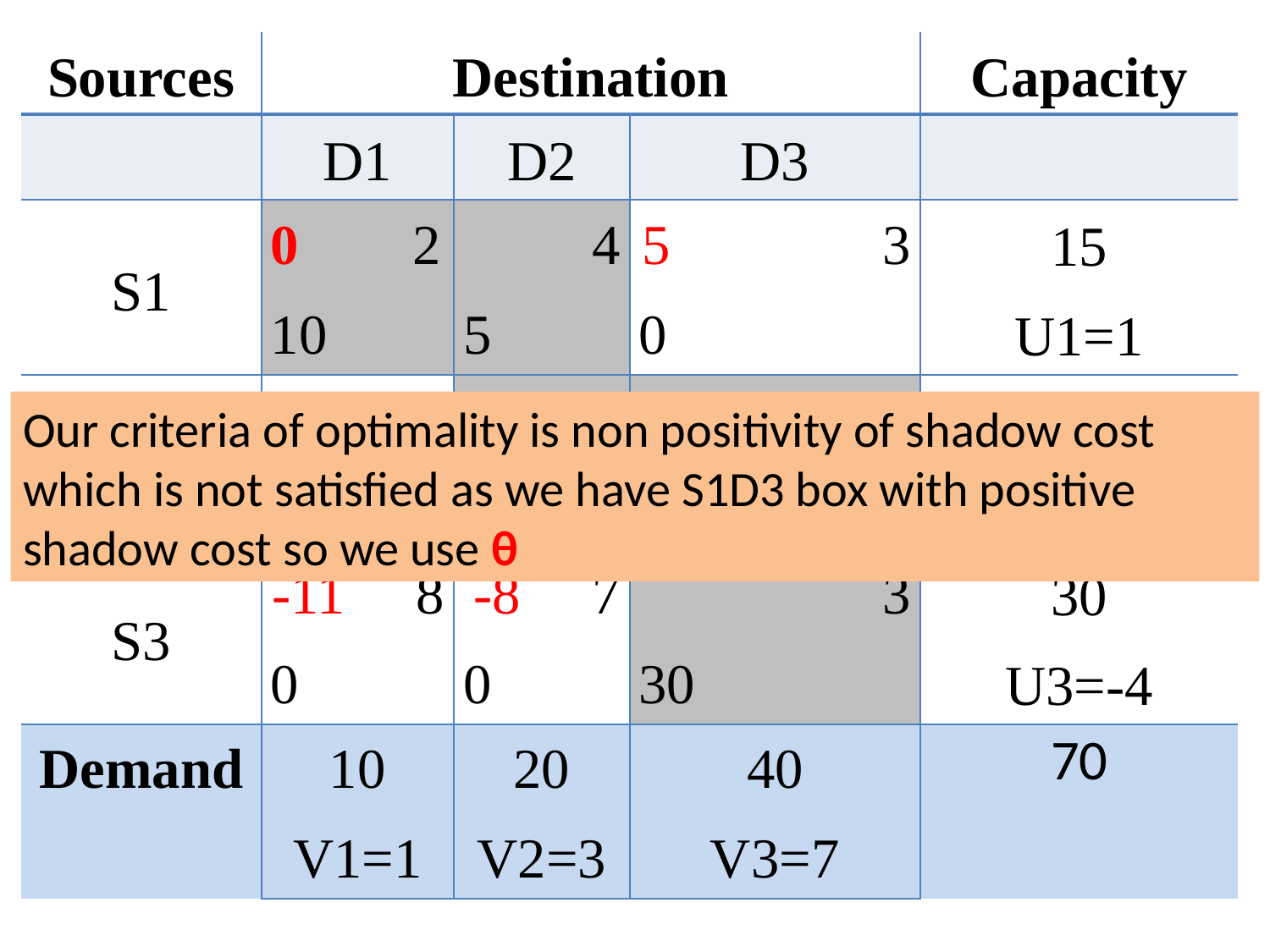

| Sources | Destination |  |  | Capacity |
| --- | --- | --- | --- | --- |
|  | D1 | D2 | D3 |  |
| S1 | 0 2 10 | 4 5 | 5 3 0 | 15 U1=1 |
| S2 | -4 5 0 | 3 15 | 7 10 | 25 U2=0 |
| S3 | -11 8 0 | -8 7 0 | 3 30 | 30 U3=-4 |
| Demand | 10 V1=1 | 20 V2=3 | 40 V3=7 | 70 |
#
Our criteria of optimality is non positivity of shadow cost which is not satisfied as we have S1D3 box with positive shadow cost so we use θ